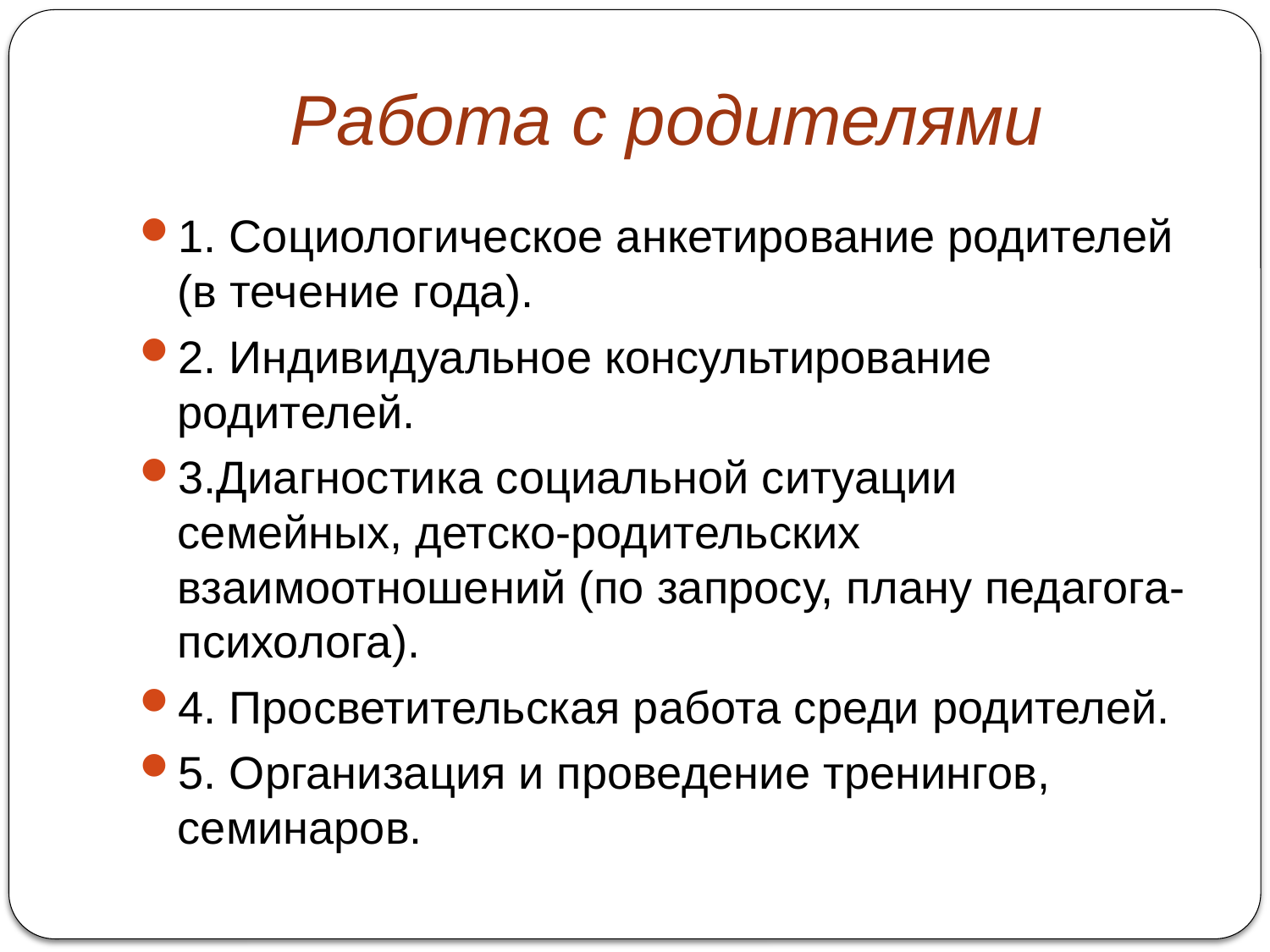

# Работа с родителями
1. Социологическое анкетирование родителей (в течение года).
2. Индивидуальное консультирование родителей.
3.Диагностика социальной ситуации семейных, детско-родительских взаимоотношений (по запросу, плану педагога-психолога).
4. Просветительская работа среди родителей.
5. Организация и проведение тренингов, семинаров.